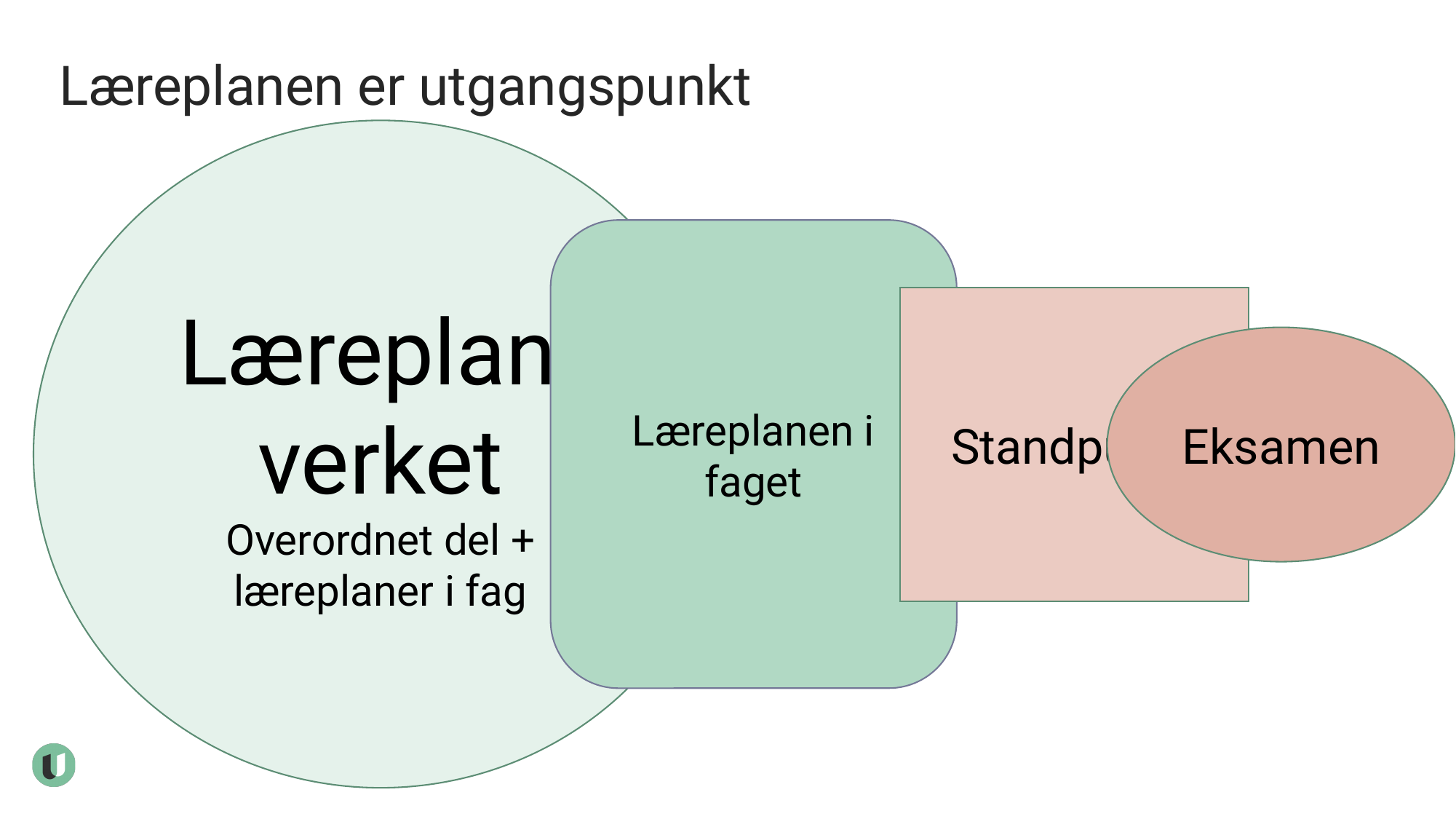

# Læreplanen er utgangspunkt
Læreplan-verket
Overordnet del + læreplaner i fag
Læreplanen i faget
Standpunkt
Eksamen